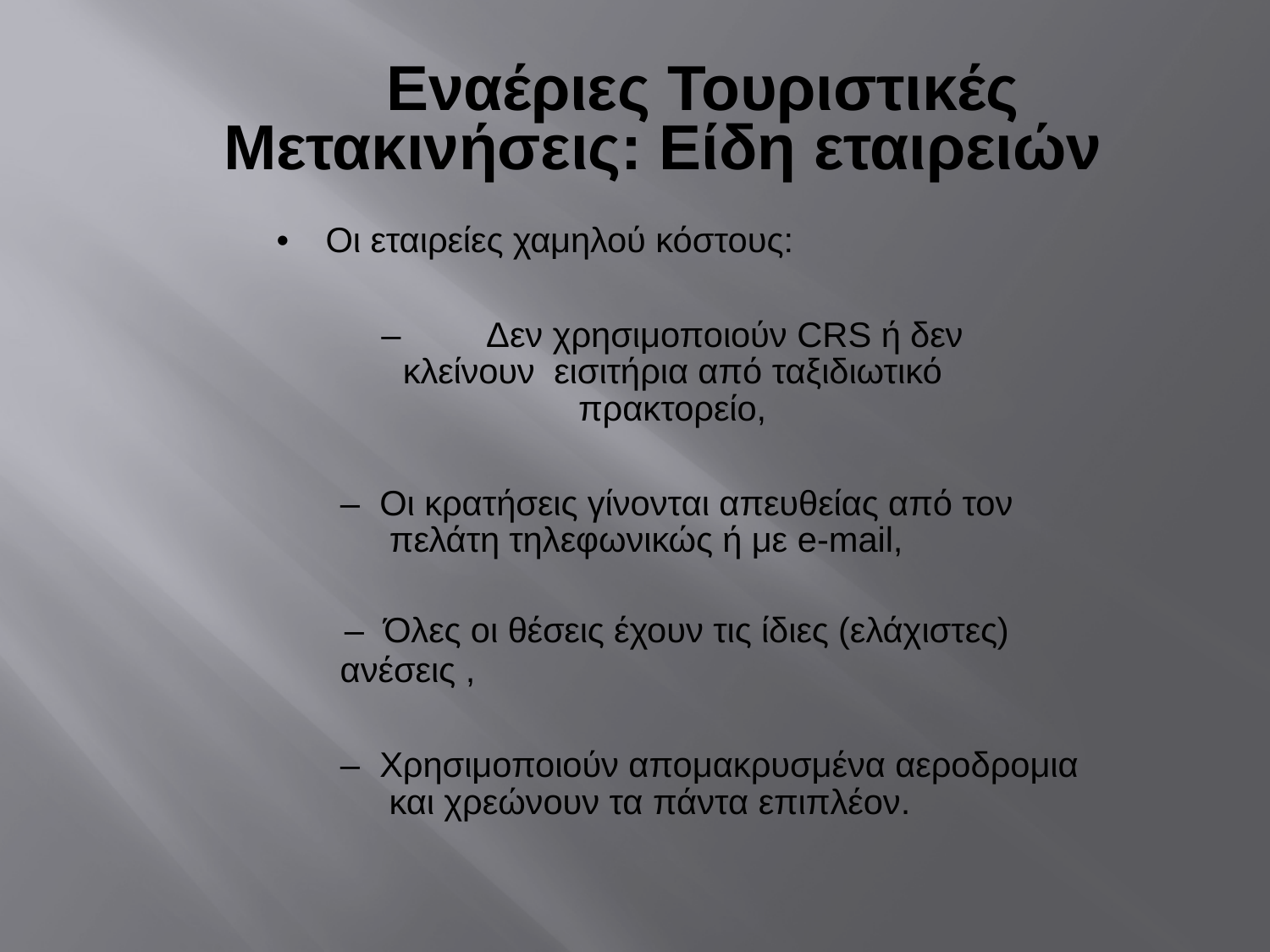

# Εναέριες Τουριστικές  Μετακινήσεις: Είδη εταιρειών
•	Οι εταιρείες χαμηλού κόστους:

–	Δεν χρησιμοποιούν CRS ή δεν κλείνουν  εισιτήρια από ταξιδιωτικό πρακτορείο,

–	Οι κρατήσεις γίνονται απευθείας από τον  πελάτη τηλεφωνικώς ή με e-mail,

–	Όλες οι θέσεις έχουν τις ίδιες (ελάχιστες)
ανέσεις ,

–	Χρησιμοποιούν απομακρυσμένα αεροδρομια  και χρεώνουν τα πάντα επιπλέον.